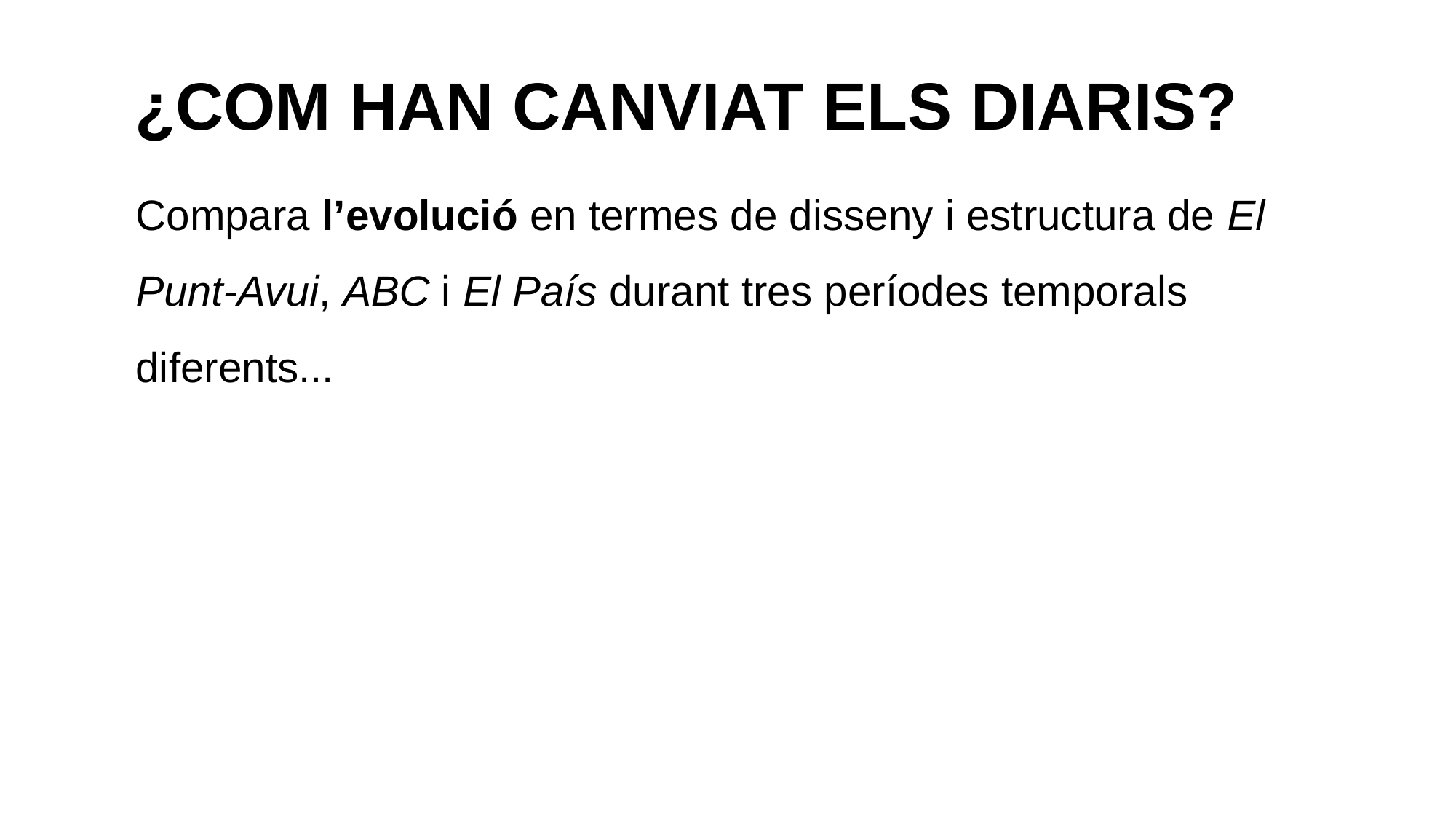

¿COM HAN CANVIAT ELS DIARIS?
Compara l’evolució en termes de disseny i estructura de El Punt-Avui, ABC i El País durant tres períodes temporals diferents...